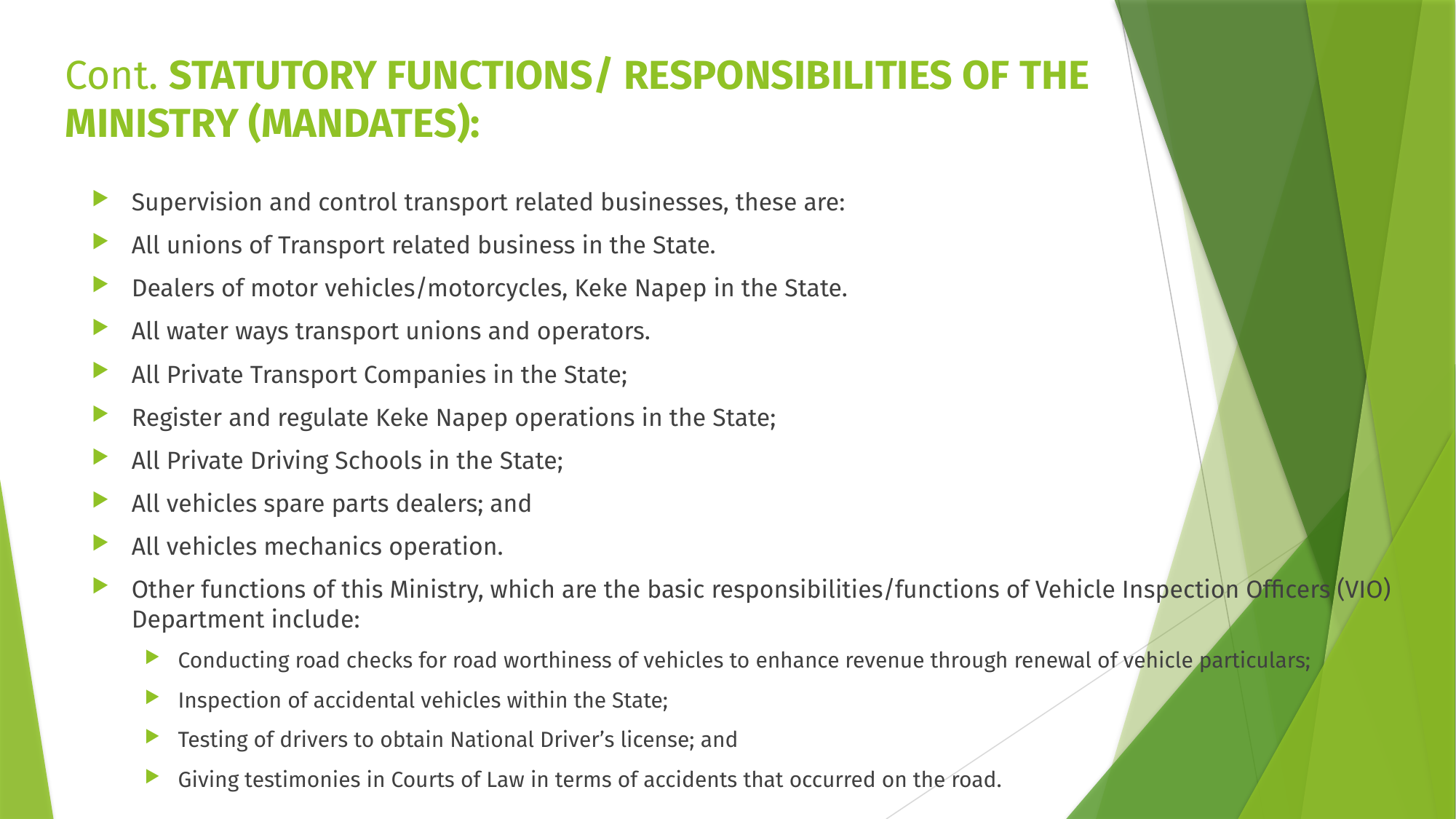

# Cont. STATUTORY FUNCTIONS/ RESPONSIBILITIES OF THE MINISTRY (MANDATES):
Supervision and control transport related businesses, these are:
All unions of Transport related business in the State.
Dealers of motor vehicles/motorcycles, Keke Napep in the State.
All water ways transport unions and operators.
All Private Transport Companies in the State;
Register and regulate Keke Napep operations in the State;
All Private Driving Schools in the State;
All vehicles spare parts dealers; and
All vehicles mechanics operation.
Other functions of this Ministry, which are the basic responsibilities/functions of Vehicle Inspection Officers (VIO) Department include:
Conducting road checks for road worthiness of vehicles to enhance revenue through renewal of vehicle particulars;
Inspection of accidental vehicles within the State;
Testing of drivers to obtain National Driver’s license; and
Giving testimonies in Courts of Law in terms of accidents that occurred on the road.